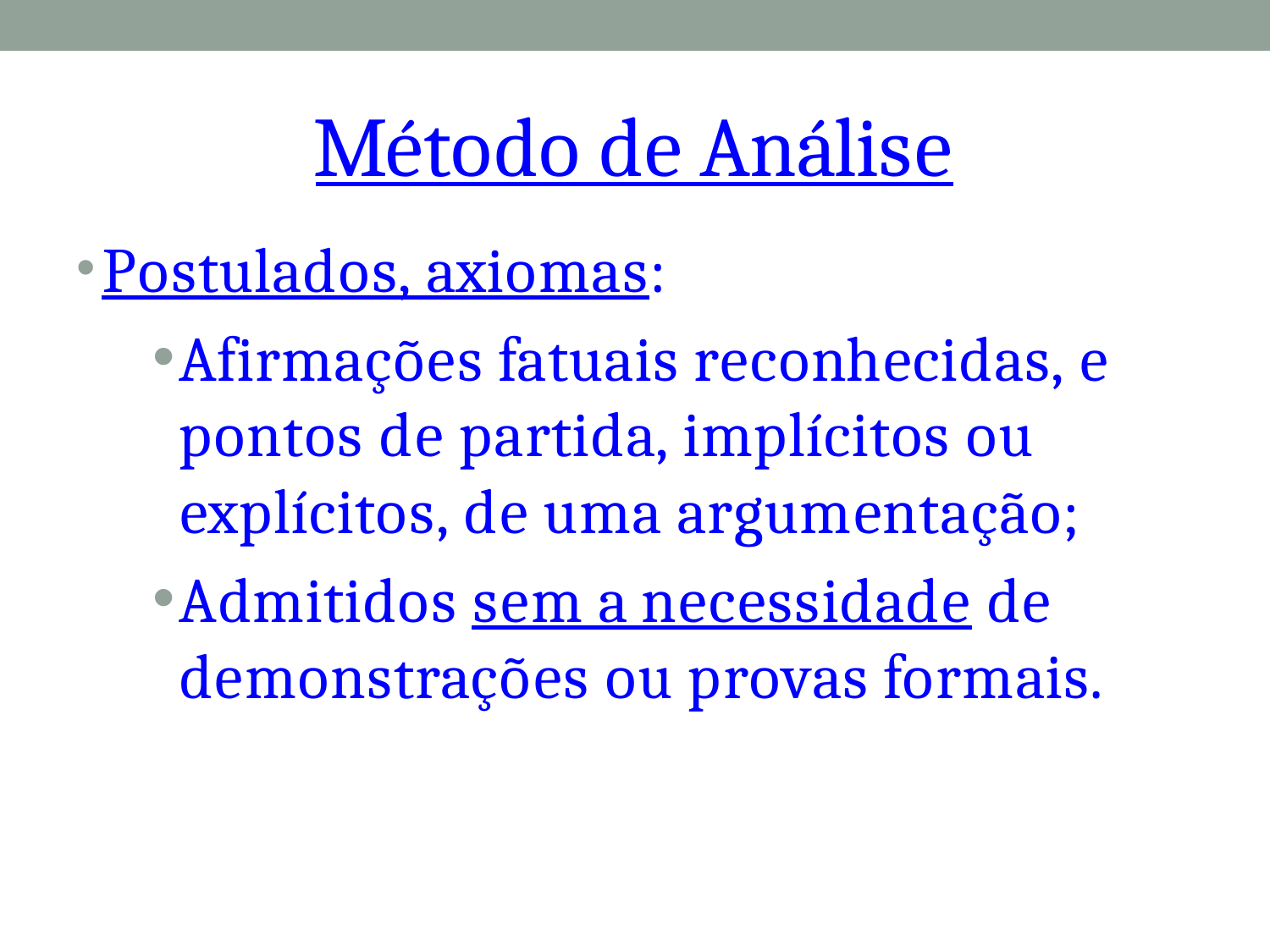

# Método de Análise
Postulados, axiomas:
Afirmações fatuais reconhecidas, e pontos de partida, implícitos ou explícitos, de uma argumentação;
Admitidos sem a necessidade de demonstrações ou provas formais.